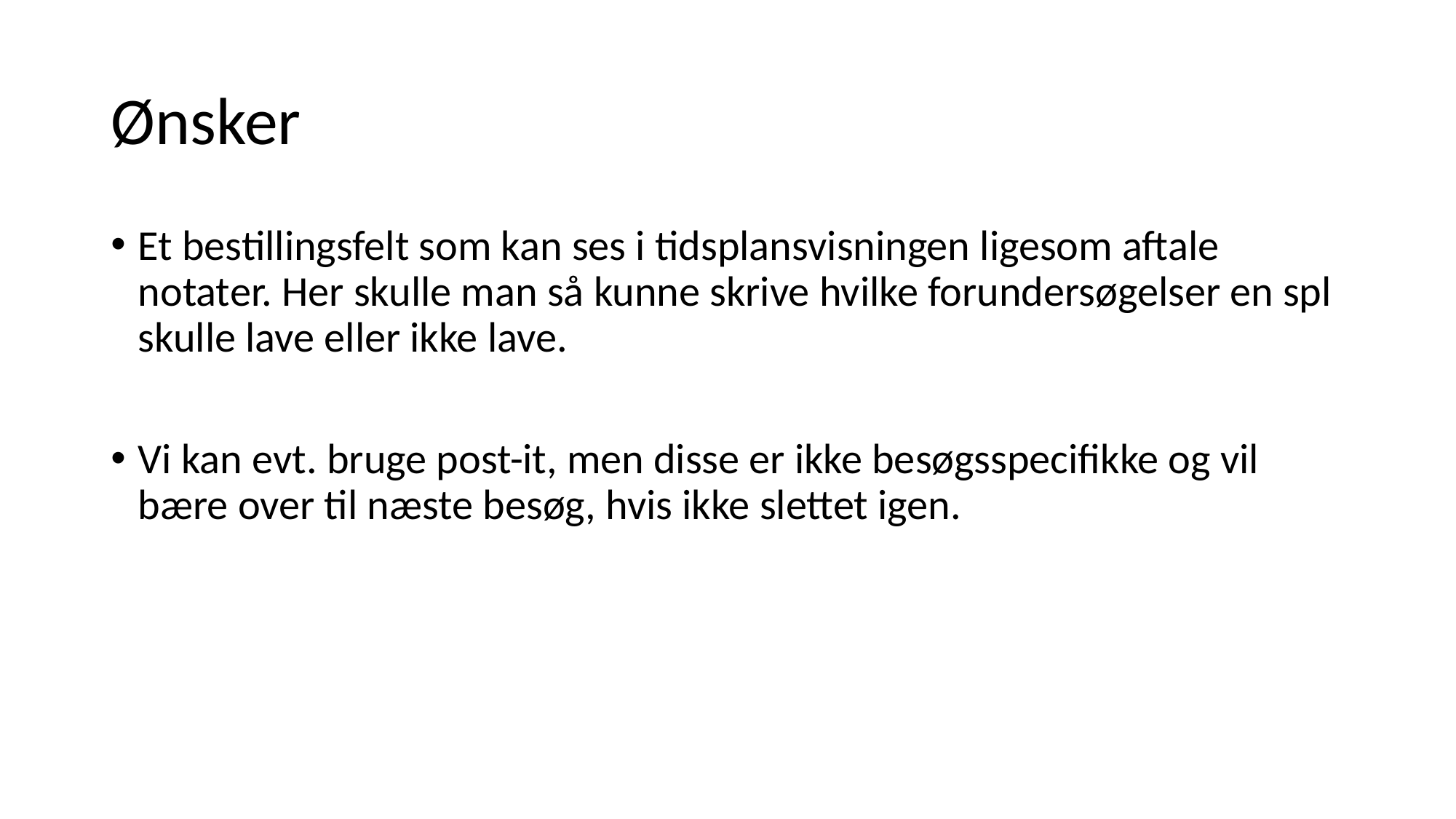

# Ønsker
Et bestillingsfelt som kan ses i tidsplansvisningen ligesom aftale notater. Her skulle man så kunne skrive hvilke forundersøgelser en spl skulle lave eller ikke lave.

Vi kan evt. bruge post-it, men disse er ikke besøgsspecifikke og vil bære over til næste besøg, hvis ikke slettet igen.